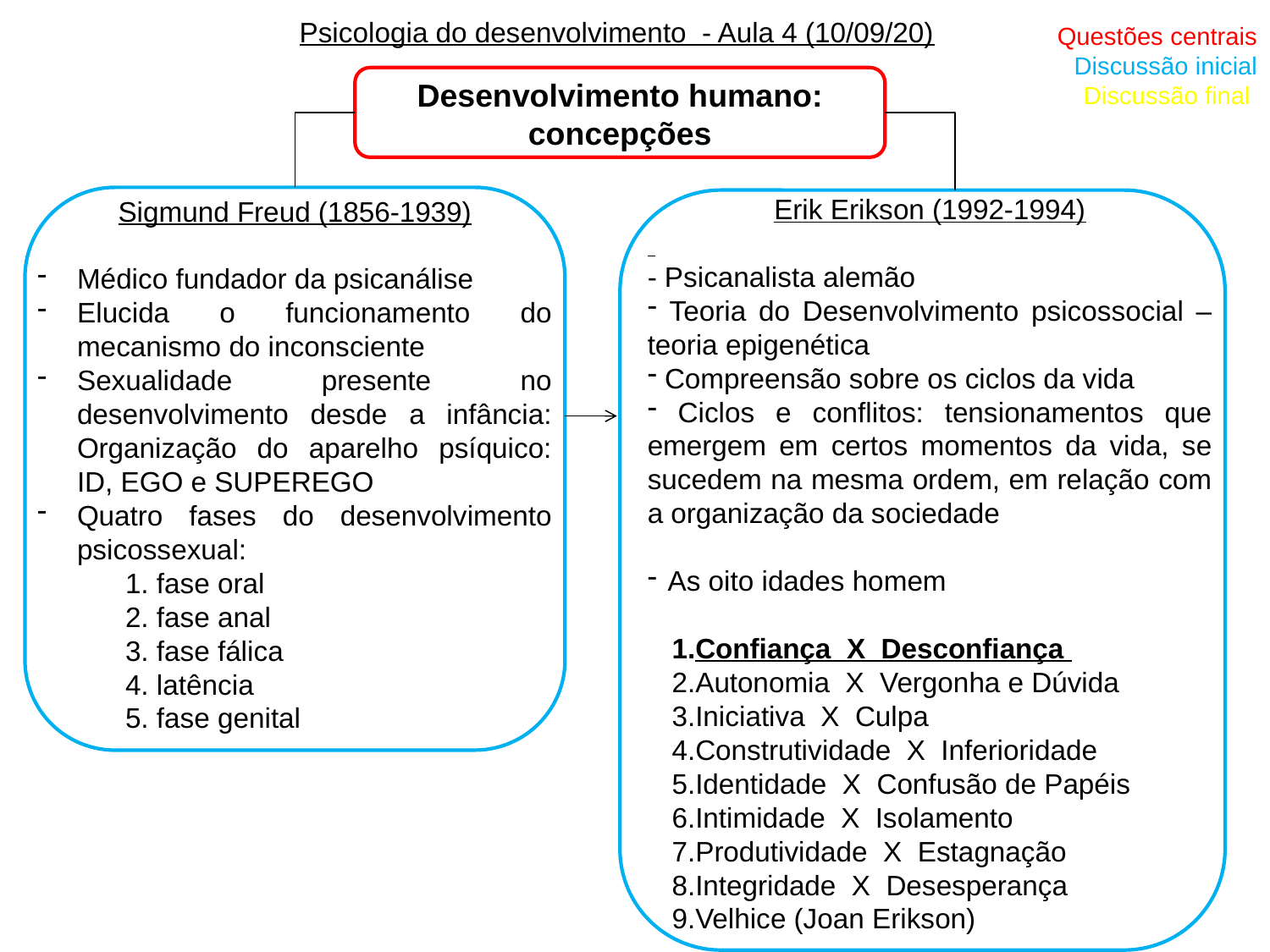

Psicologia do desenvolvimento  - Aula 4 (10/09/20)
Questões centrais
Discussão inicial
Discussão final

Desenvolvimento humano: concepções
Erik Erikson (1992-1994)

- Psicanalista alemão
 Teoria do Desenvolvimento psicossocial – teoria epigenética
 Compreensão sobre os ciclos da vida
 Ciclos e conflitos: tensionamentos que emergem em certos momentos da vida, se sucedem na mesma ordem, em relação com a organização da sociedade

 As oito idades homem

Confiança  X  Desconfiança
Autonomia  X  Vergonha e Dúvida
Iniciativa  X  Culpa
Construtividade  X  Inferioridade
Identidade  X  Confusão de Papéis
Intimidade  X  Isolamento
Produtividade  X  Estagnação
Integridade  X  Desesperança
Velhice (Joan Erikson)
Sigmund Freud (1856-1939)

Médico fundador da psicanálise
Elucida o funcionamento do mecanismo do inconsciente
Sexualidade presente no desenvolvimento desde a infância: Organização do aparelho psíquico: ID, EGO e SUPEREGO
Quatro fases do desenvolvimento psicossexual:
1. fase oral
2. fase anal
3. fase fálica
4. latência
5. fase genital